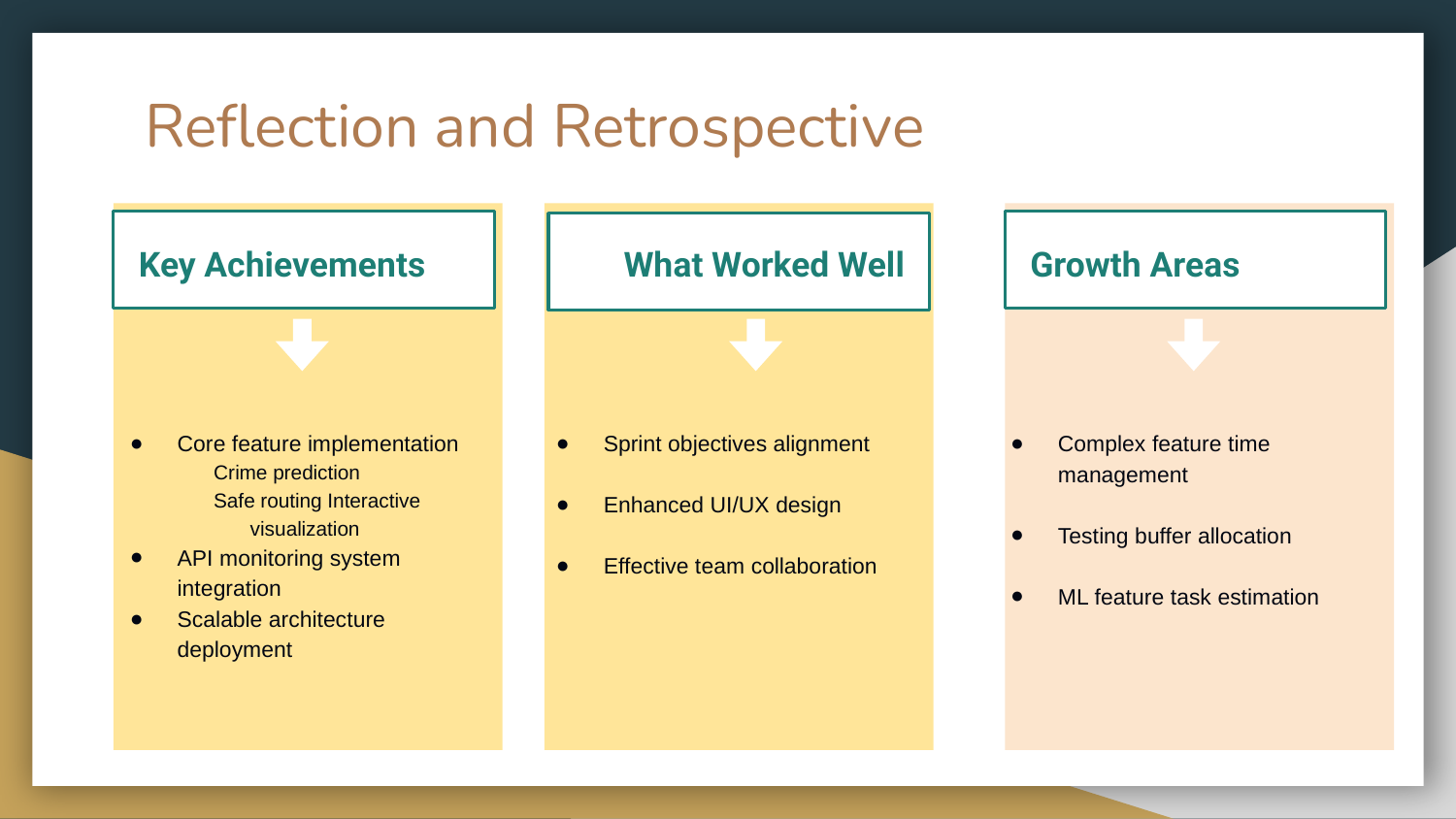

# Reflection and Retrospective

Key Achievements

Core feature implementation
Crime prediction
Safe routing Interactive visualization
API monitoring system integration
Scalable architecture deployment

What Worked Well

Sprint objectives alignment

Enhanced UI/UX design

Effective team collaboration

Growth Areas

Complex feature time management

Testing buffer allocation

ML feature task estimation